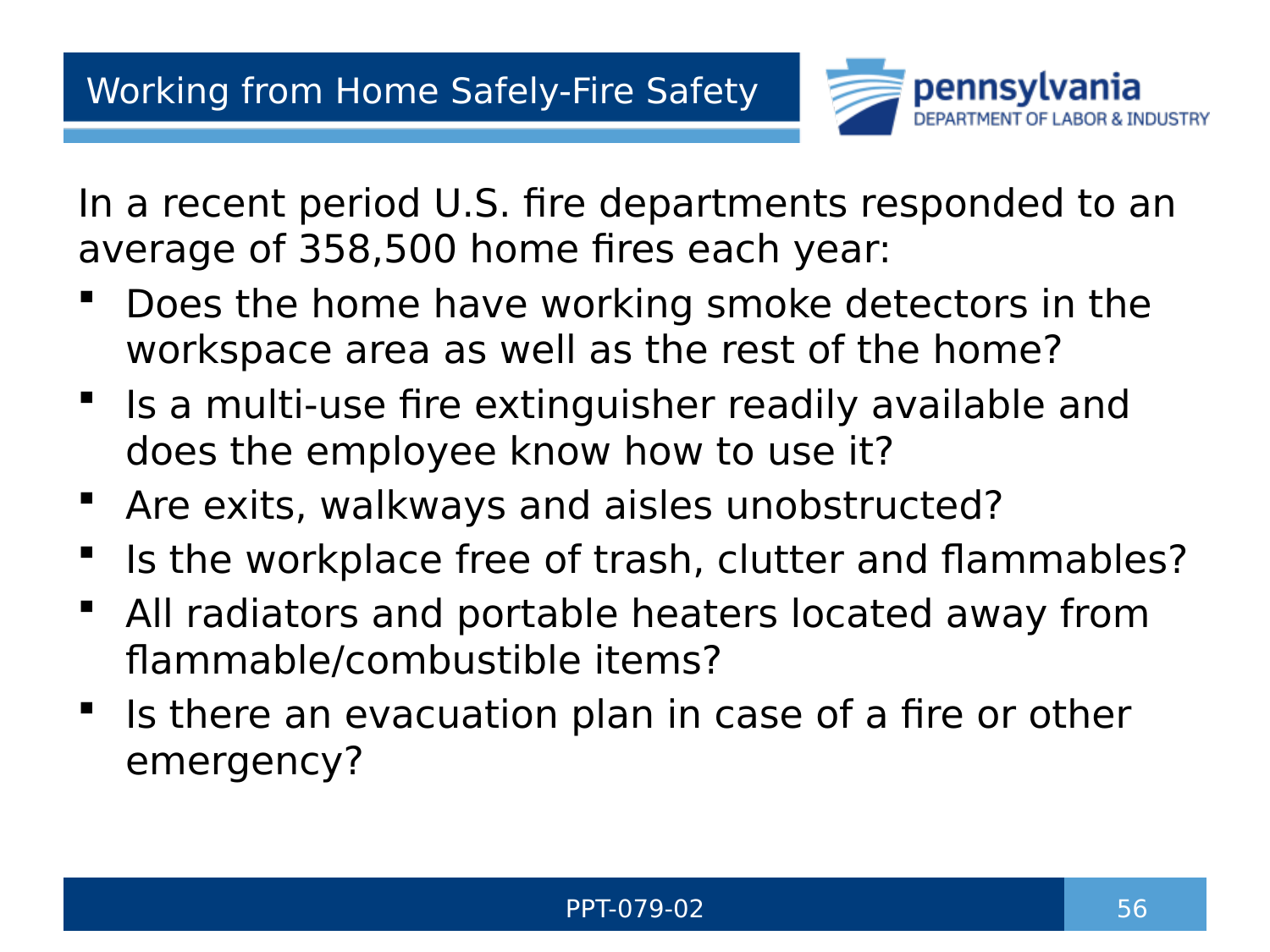

# Working from Home Safely-Fire Safety
In a recent period U.S. fire departments responded to an average of 358,500 home fires each year:
Does the home have working smoke detectors in the workspace area as well as the rest of the home?
Is a multi-use fire extinguisher readily available and does the employee know how to use it?
Are exits, walkways and aisles unobstructed?
Is the workplace free of trash, clutter and flammables?
All radiators and portable heaters located away from flammable/combustible items?
Is there an evacuation plan in case of a fire or other emergency?
PPT-079-02
56